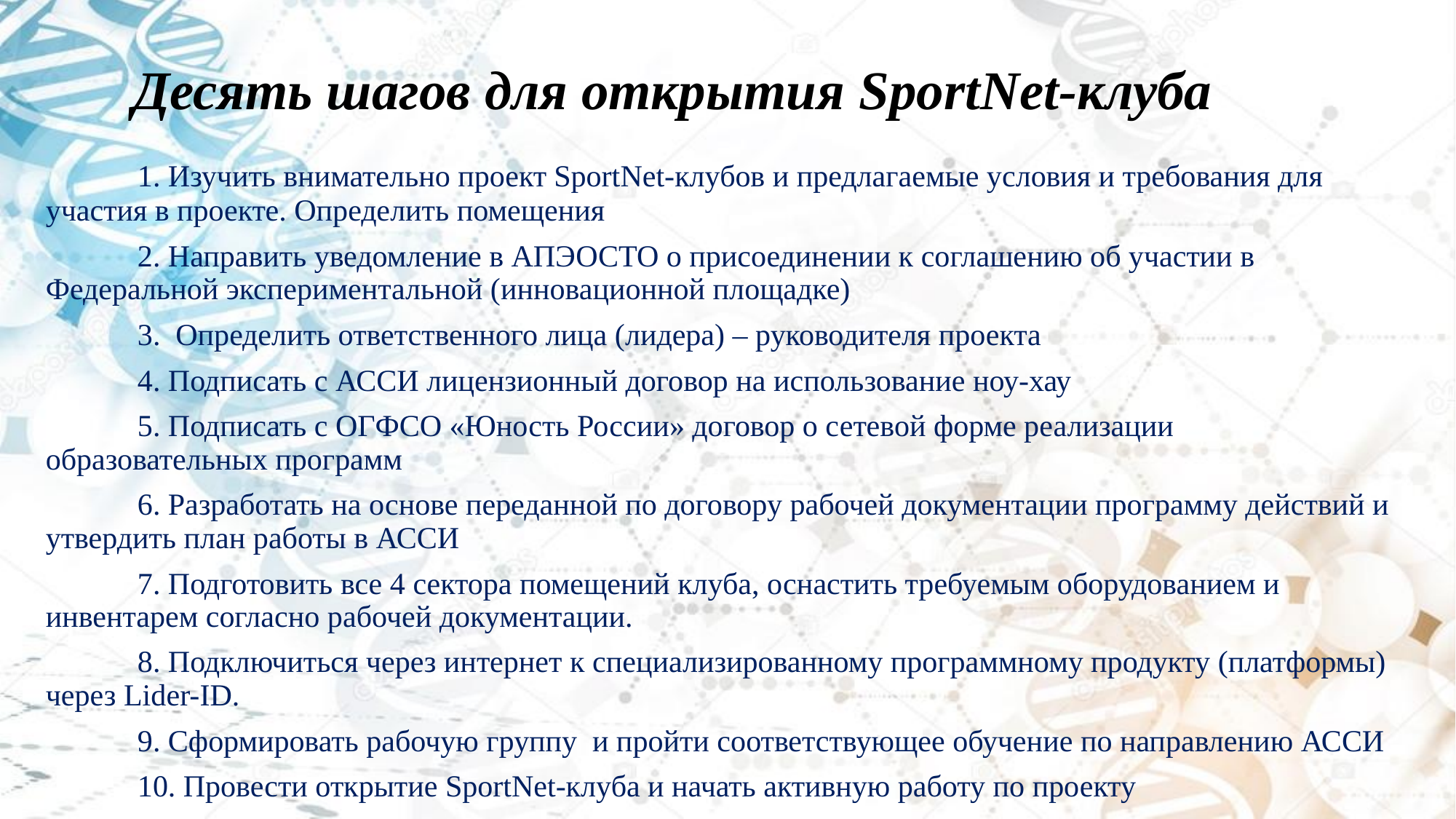

# Десять шагов для открытия SportNet-клуба
	1. Изучить внимательно проект SportNet-клубов и предлагаемые условия и требования для участия в проекте. Определить помещения
	2. Направить уведомление в АПЭОСТО о присоединении к соглашению об участии в Федеральной экспериментальной (инновационной площадке)
	3.  Определить ответственного лица (лидера) – руководителя проекта
	4. Подписать с АССИ лицензионный договор на использование ноу-хау
	5. Подписать с ОГФСО «Юность России» договор о сетевой форме реализации образовательных программ
	6. Разработать на основе переданной по договору рабочей документации программу действий и утвердить план работы в АССИ
	7. Подготовить все 4 сектора помещений клуба, оснастить требуемым оборудованием и инвентарем согласно рабочей документации.
	8. Подключиться через интернет к специализированному программному продукту (платформы) через Lider-ID.
	9. Сформировать рабочую группу  и пройти соответствующее обучение по направлению АССИ
	10. Провести открытие SportNet-клуба и начать активную работу по проекту